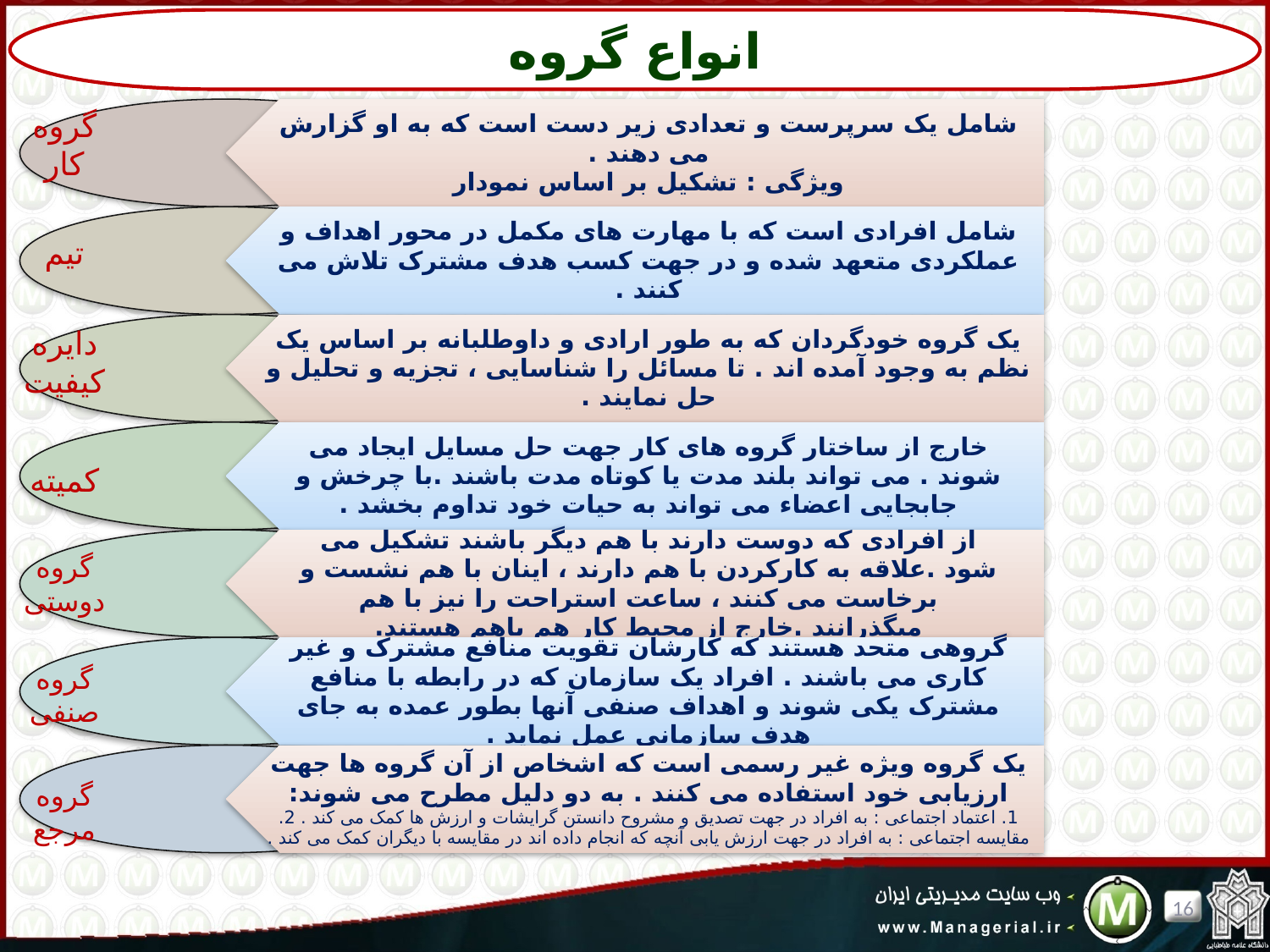

انواع گروه
گروه کار
شامل یک سرپرست و تعدادی زیر دست است که به او گزارش می دهند .
ویژگی : تشکیل بر اساس نمودار
یک گروه خودگردان که به طور ارادی و داوطلبانه بر اساس یک نظم به وجود آمده اند . تا مسائل را شناسایی ، تجزیه و تحلیل و حل نمایند .
یک گروه ویژه غیر رسمی است که اشخاص از آن گروه ها جهت ارزیابی خود استفاده می کنند . به دو دلیل مطرح می شوند:
گروهی متحد هستند که کارشان تقویت منافع مشترک و غیر کاری می باشند . افراد یک سازمان که در رابطه با منافع مشترک یکی شوند و اهداف صنفی آنها بطور عمده به جای هدف سازمانی عمل نماید .
خارج از ساختار گروه های کار جهت حل مسایل ایجاد می شوند . می تواند بلند مدت یا کوتاه مدت باشند .با چرخش و جابجایی اعضاء می تواند به حیات خود تداوم بخشد .
تیم
دایره کیفیت
کمیته
گروه دوستی
گروه صنفی
گروه مرجع
16